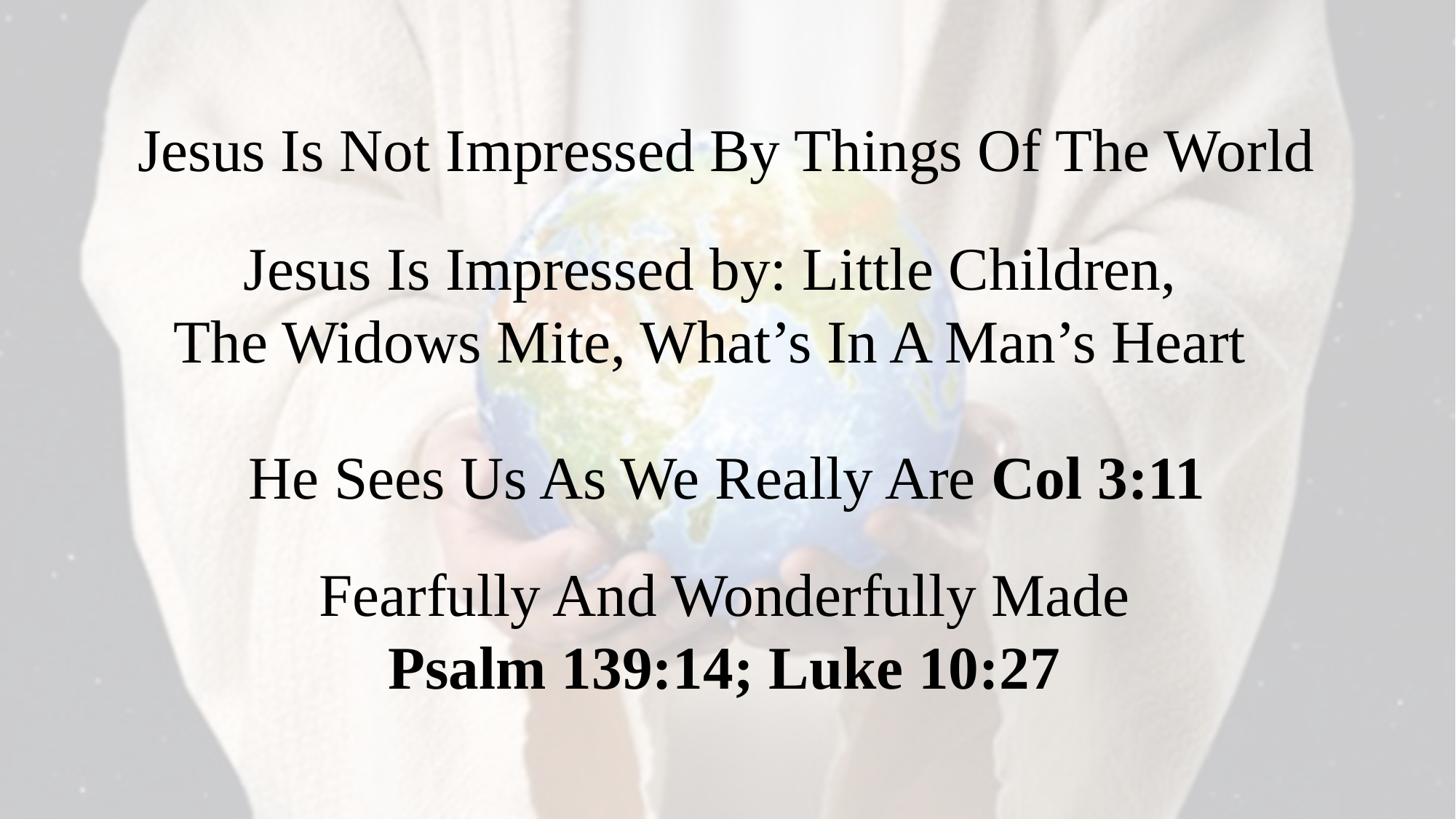

Jesus Is Not Impressed By Things Of The World
Jesus Is Impressed by: Little Children,
The Widows Mite, What’s In A Man’s Heart
He Sees Us As We Really Are Col 3:11
Fearfully And Wonderfully Made
Psalm 139:14; Luke 10:27